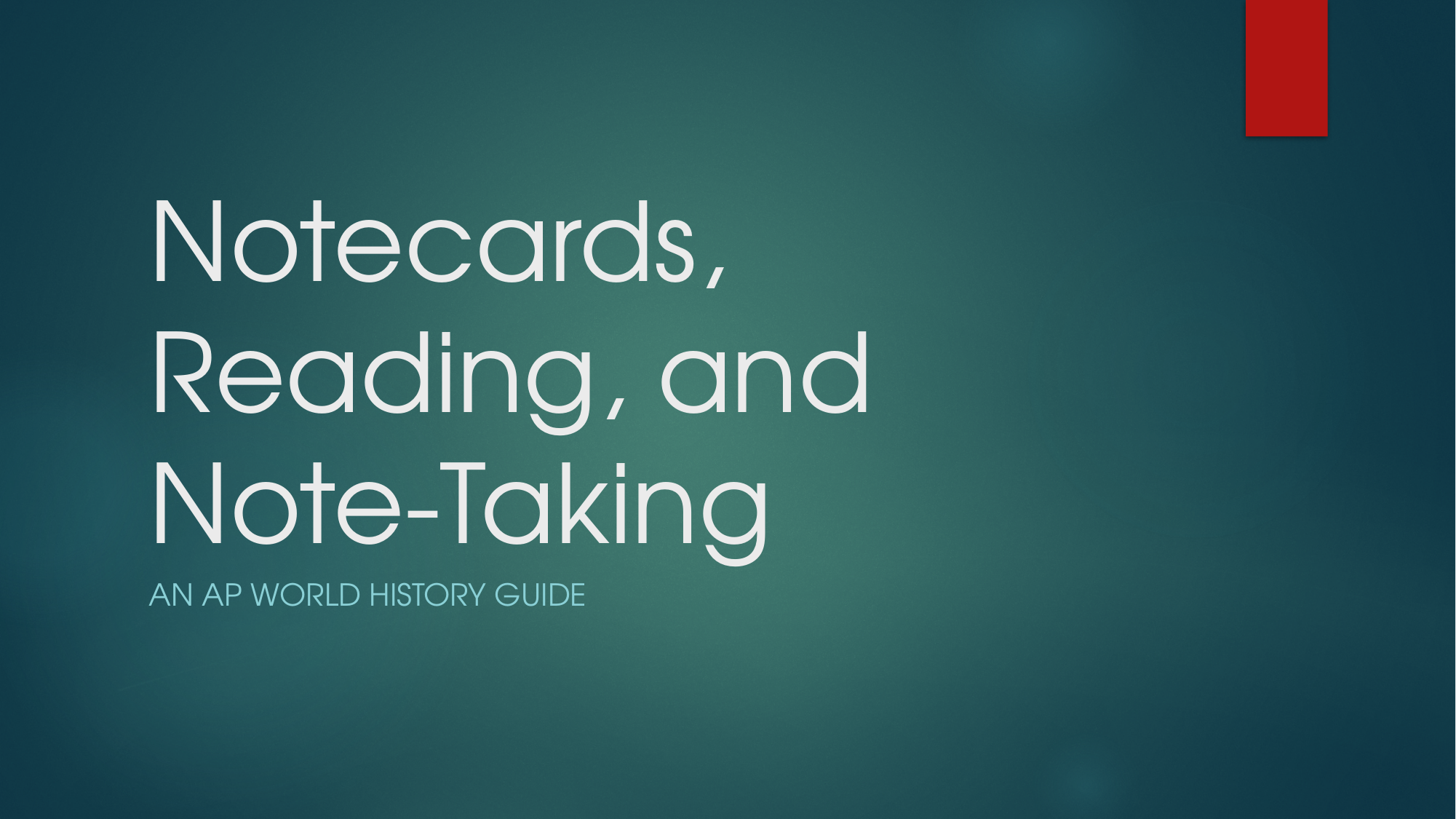

# Notecards, Reading, and Note-Taking
An AP World History Guide